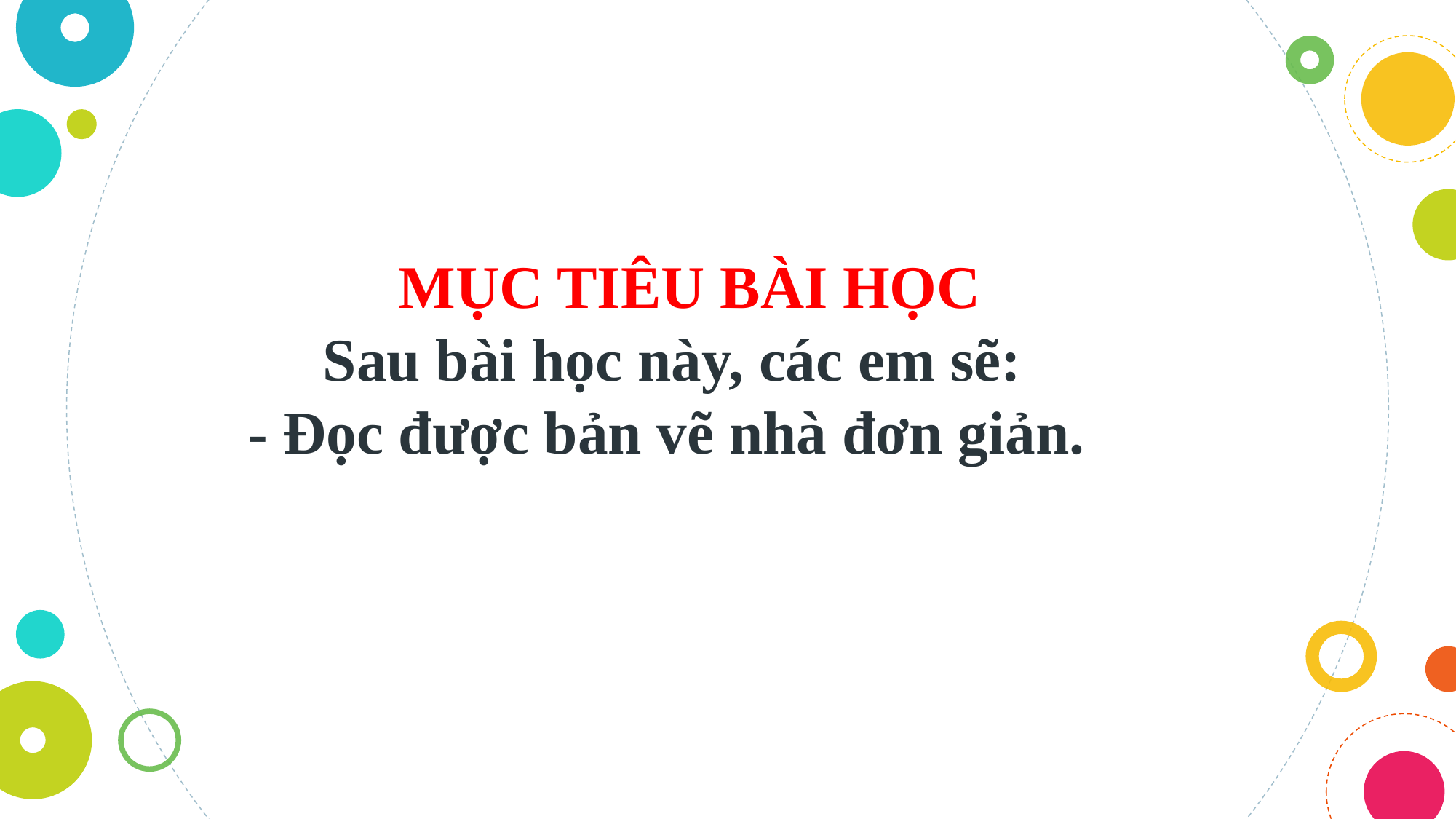

MỤC TIÊU BÀI HỌC
         Sau bài học này, các em sẽ:
    - Đọc được bản vẽ nhà đơn giản.